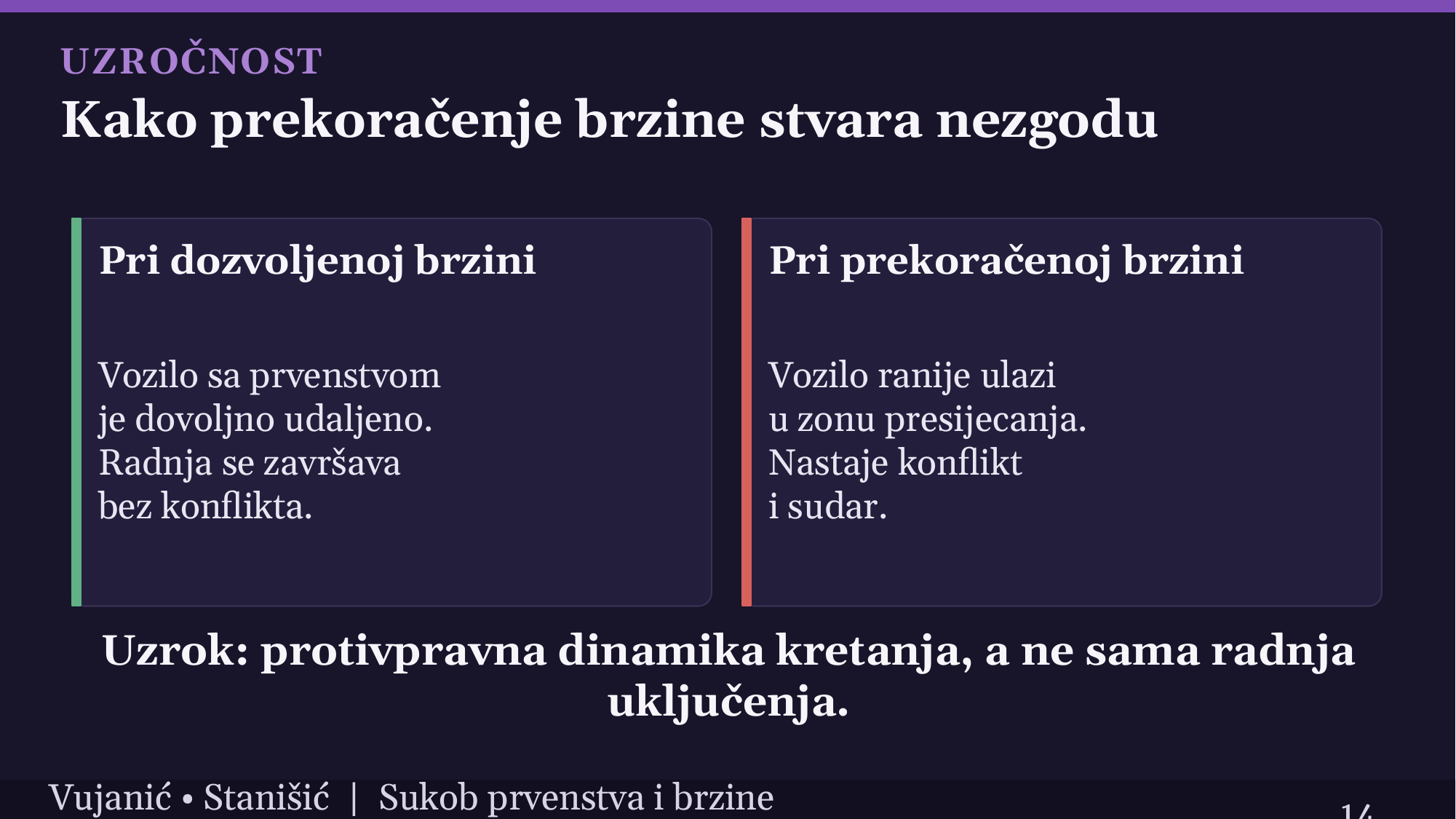

UZROČNOST
Kako prekoračenje brzine stvara nezgodu

Pri dozvoljenoj brzini
Pri prekoračenoj brzini
Vozilo sa prvenstvom
je dovoljno udaljeno.
Radnja se završava
bez konflikta.
Vozilo ranije ulazi
u zonu presijecanja.
Nastaje konflikt
i sudar.
Uzrok: protivpravna dinamika kretanja, a ne sama radnja uključenja.
14